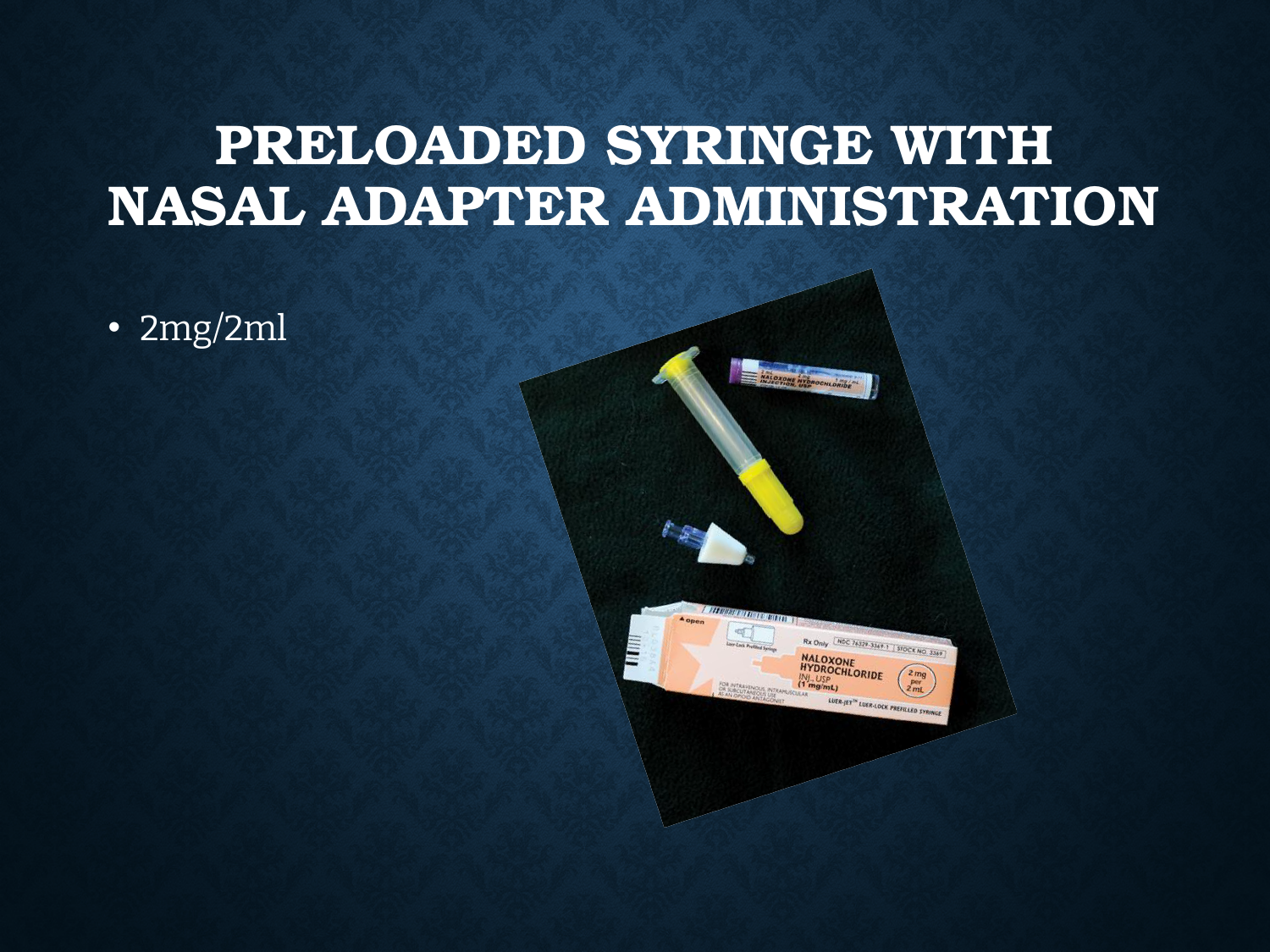

# Preloaded syringe with Nasal Adapter Administration

2mg/2ml